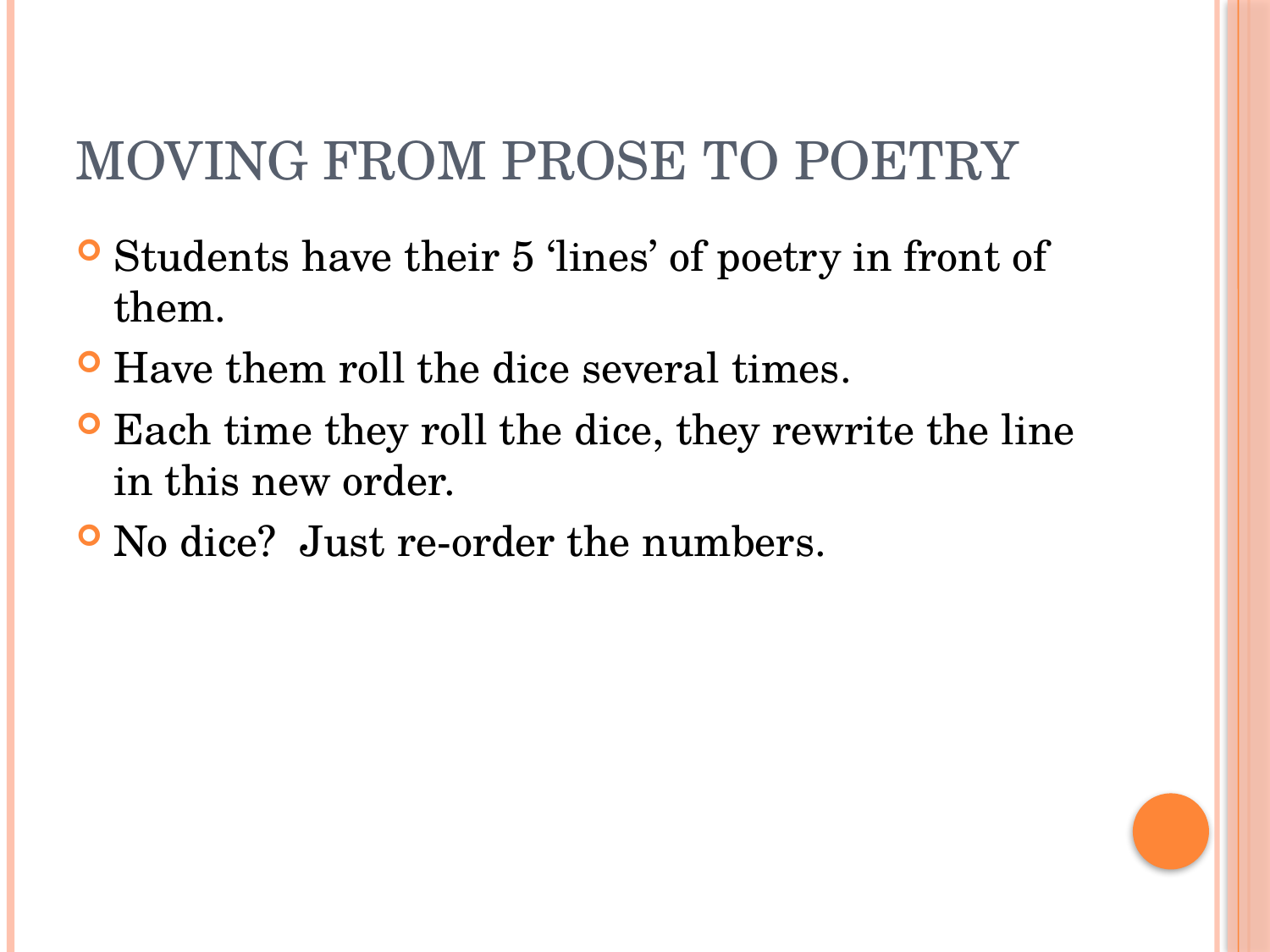

# Moving from prose to poetry
Students have their 5 ‘lines’ of poetry in front of them.
Have them roll the dice several times.
Each time they roll the dice, they rewrite the line  in this new order.
No dice?  Just re-order the numbers.